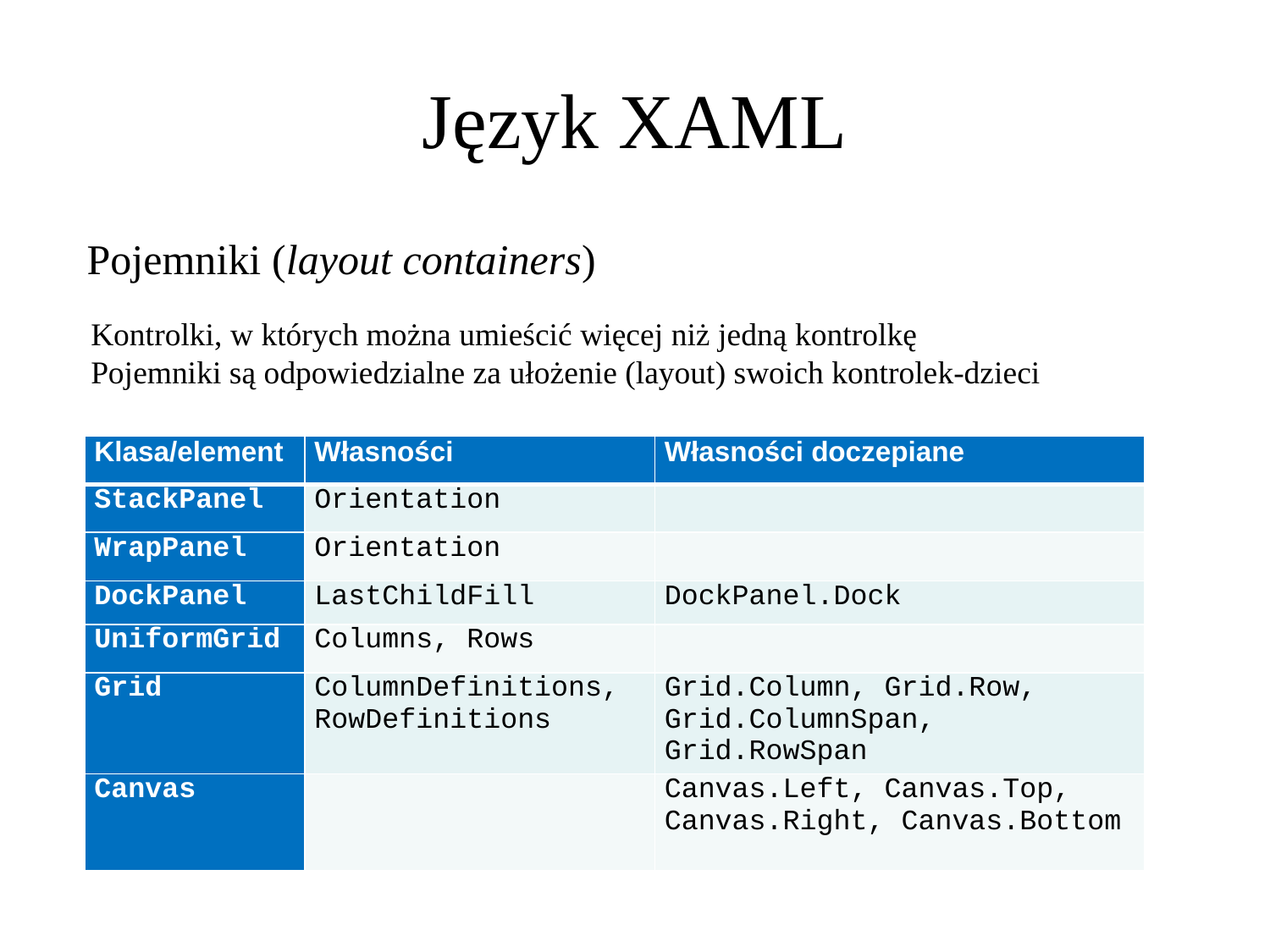

Język XAML
Pojemniki (layout containers)
Kontrolki, w których można umieścić więcej niż jedną kontrolkę
Pojemniki są odpowiedzialne za ułożenie (layout) swoich kontrolek-dzieci
| Klasa/element | Własności | Własności doczepiane |
| --- | --- | --- |
| StackPanel | Orientation |  |
| WrapPanel | Orientation |  |
| DockPanel | LastChildFill | DockPanel.Dock |
| UniformGrid | Columns, Rows |  |
| Grid | ColumnDefinitions, RowDefinitions | Grid.Column, Grid.Row, Grid.ColumnSpan, Grid.RowSpan |
| Canvas |  | Canvas.Left, Canvas.Top, Canvas.Right, Canvas.Bottom |